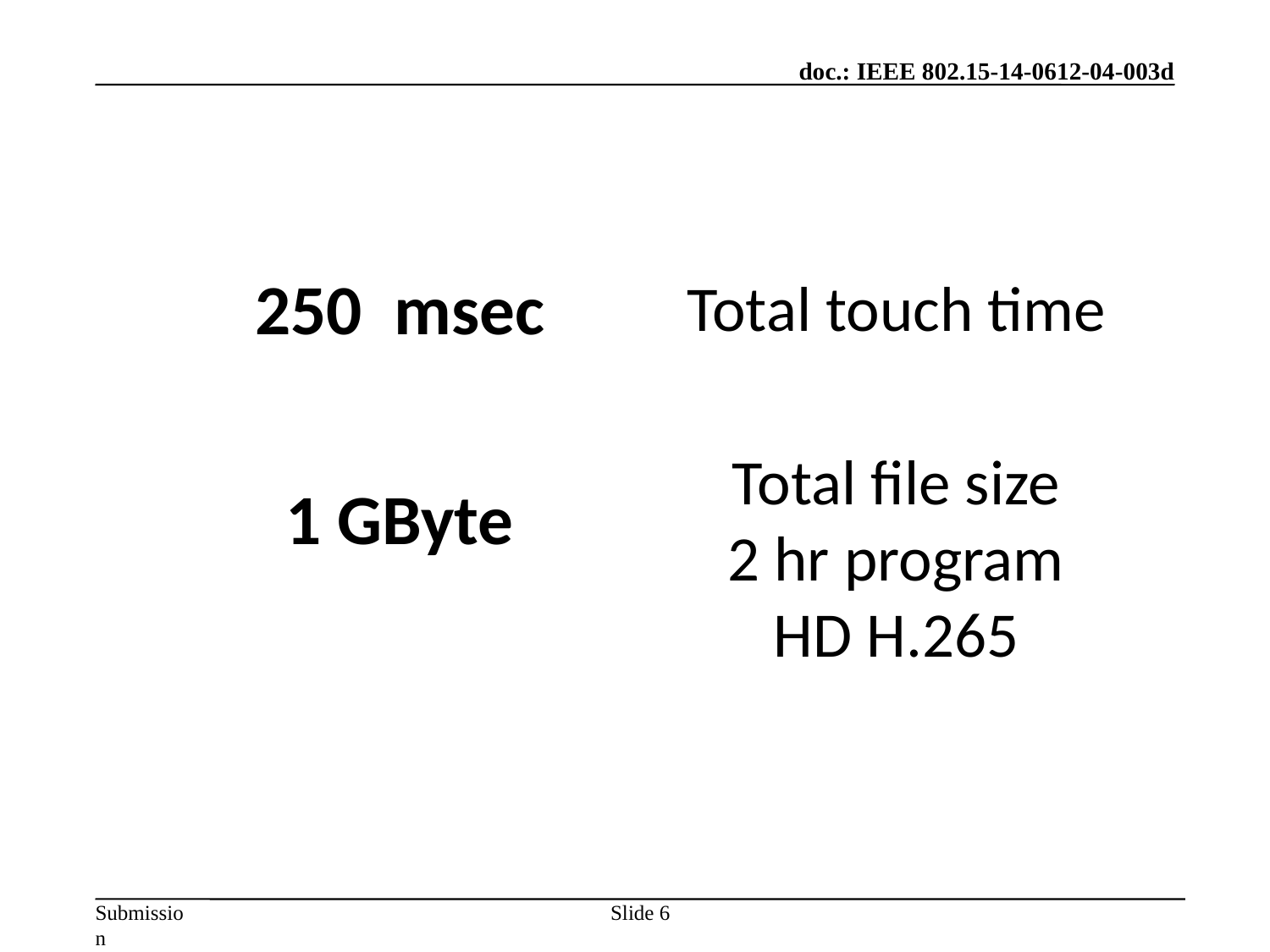

250  msec
Total touch time
Total file size
2 hr program
HD H.265
1 GByte
Slide 6